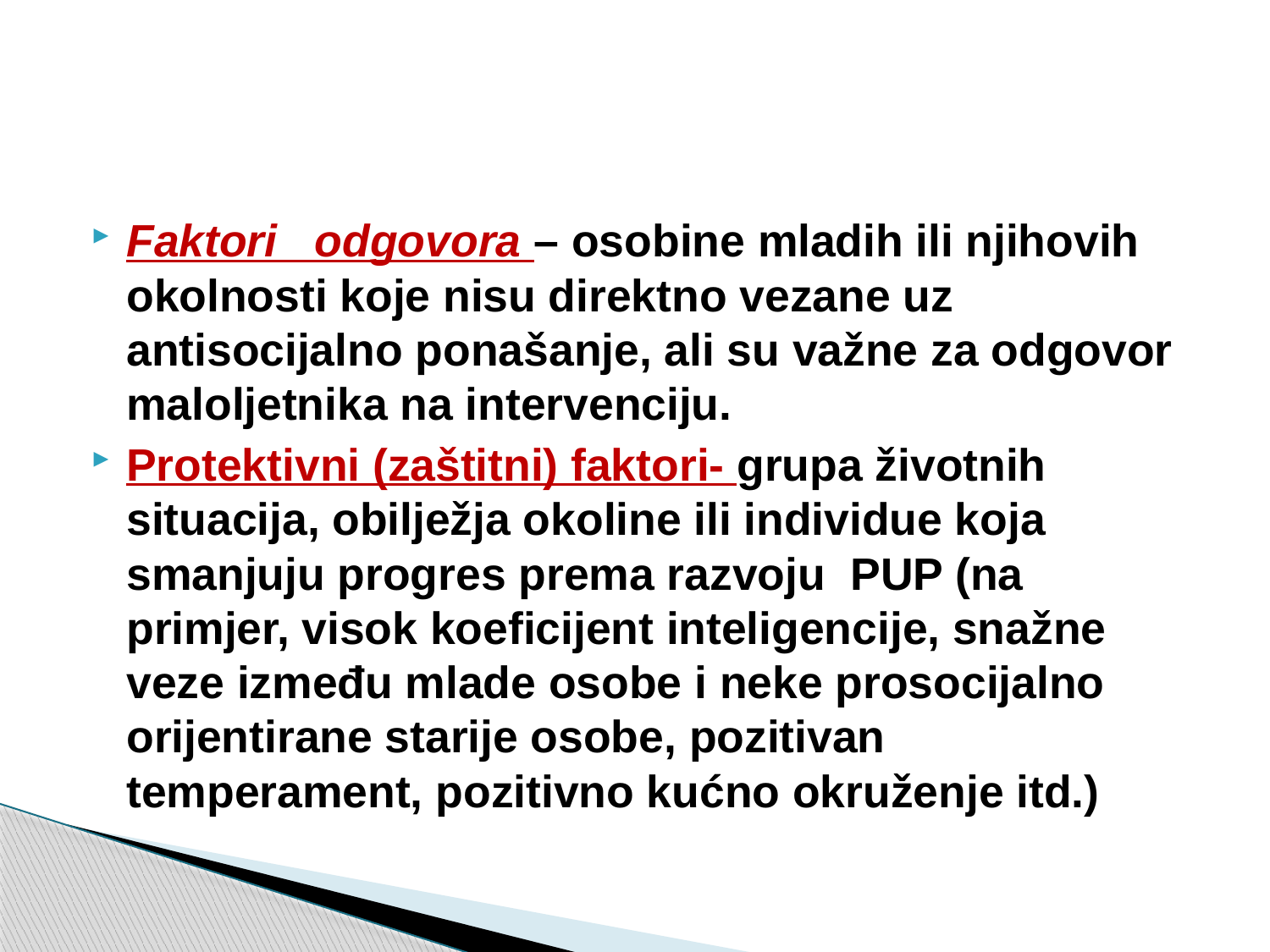

#
Faktori   odgovora – osobine mladih ili njihovih okolnosti koje nisu direktno vezane uz antisocijalno ponašanje, ali su važne za odgovor maloljetnika na intervenciju.
Protektivni (zaštitni) faktori- grupa životnih situacija, obilježja okoline ili individue koja smanjuju progres prema razvoju  PUP (na primjer, visok koeficijent inteligencije, snažne veze između mlade osobe i neke prosocijalno orijentirane starije osobe, pozitivan temperament, pozitivno kućno okruženje itd.)